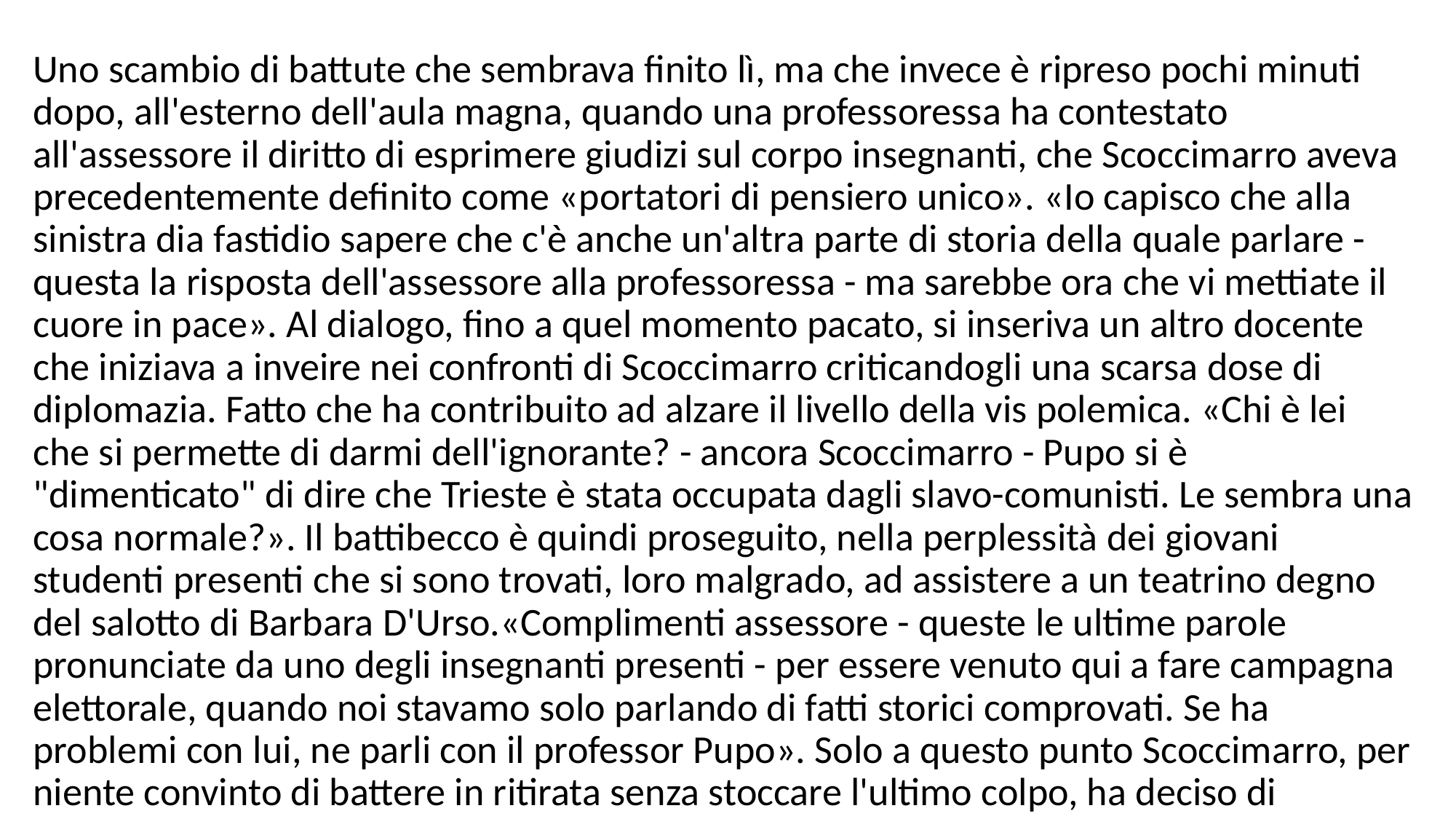

Uno scambio di battute che sembrava finito lì, ma che invece è ripreso pochi minuti dopo, all'esterno dell'aula magna, quando una professoressa ha contestato all'assessore il diritto di esprimere giudizi sul corpo insegnanti, che Scoccimarro aveva precedentemente definito come «portatori di pensiero unico». «Io capisco che alla sinistra dia fastidio sapere che c'è anche un'altra parte di storia della quale parlare - questa la risposta dell'assessore alla professoressa - ma sarebbe ora che vi mettiate il cuore in pace». Al dialogo, fino a quel momento pacato, si inseriva un altro docente che iniziava a inveire nei confronti di Scoccimarro criticandogli una scarsa dose di diplomazia. Fatto che ha contribuito ad alzare il livello della vis polemica. «Chi è lei che si permette di darmi dell'ignorante? - ancora Scoccimarro - Pupo si è "dimenticato" di dire che Trieste è stata occupata dagli slavo-comunisti. Le sembra una cosa normale?». Il battibecco è quindi proseguito, nella perplessità dei giovani studenti presenti che si sono trovati, loro malgrado, ad assistere a un teatrino degno del salotto di Barbara D'Urso.«Complimenti assessore - queste le ultime parole pronunciate da uno degli insegnanti presenti - per essere venuto qui a fare campagna elettorale, quando noi stavamo solo parlando di fatti storici comprovati. Se ha problemi con lui, ne parli con il professor Pupo». Solo a questo punto Scoccimarro, per niente convinto di battere in ritirata senza stoccare l'ultimo colpo, ha deciso di allontanarsi dalla sala del convegno.